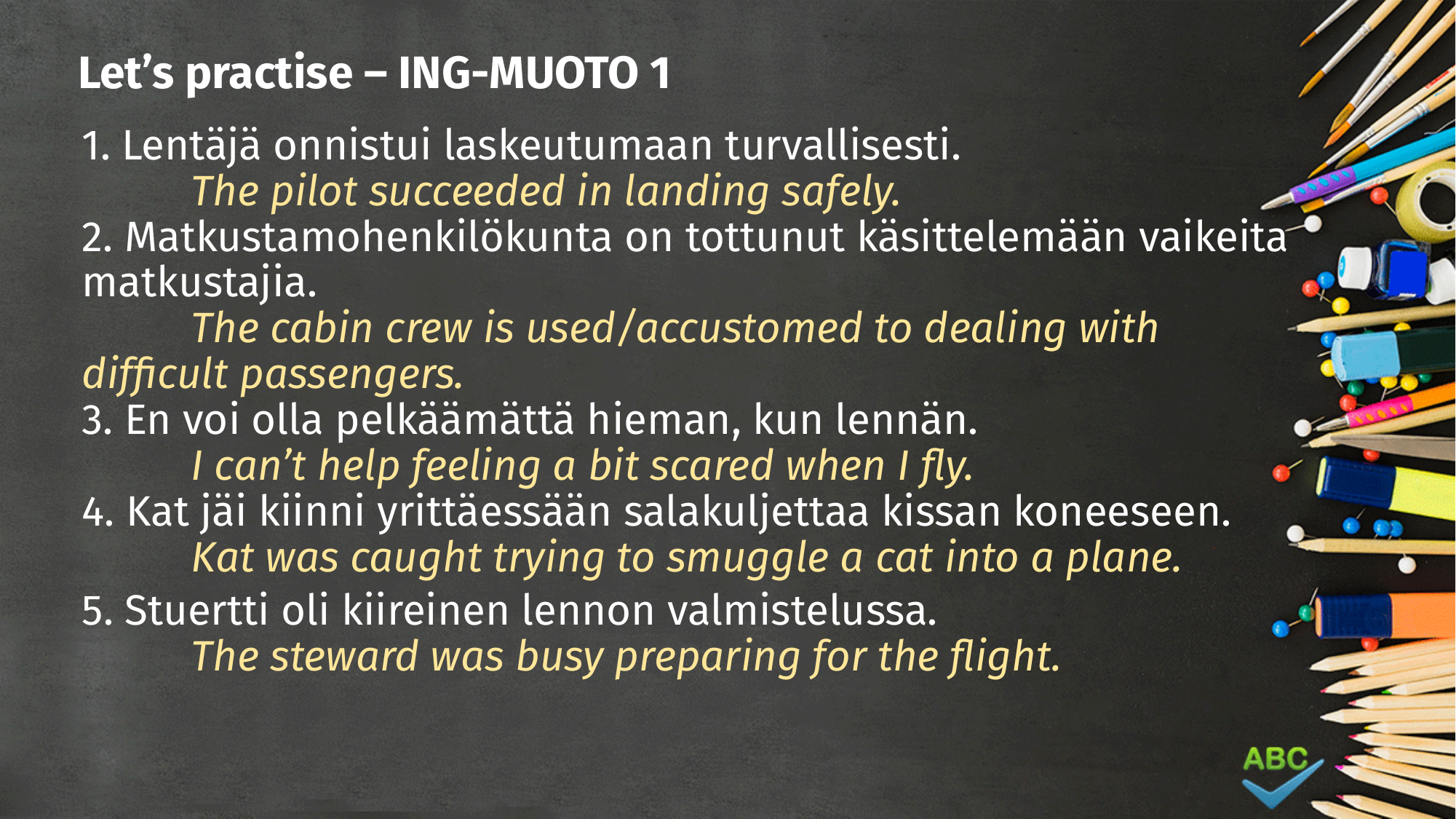

# Let’s practise – ING-MUOTO 1
1. Lentäjä onnistui laskeutumaan turvallisesti.
	The pilot succeeded in landing safely.
2. Matkustamohenkilökunta on tottunut käsittelemään vaikeita matkustajia.
	The cabin crew is used/accustomed to dealing with 	difficult passengers.
3. En voi olla pelkäämättä hieman, kun lennän.
	I can’t help feeling a bit scared when I fly.
4. Kat jäi kiinni yrittäessään salakuljettaa kissan koneeseen.
	Kat was caught trying to smuggle a cat into a plane.
5. Stuertti oli kiireinen lennon valmistelussa.
	The steward was busy preparing for the flight.